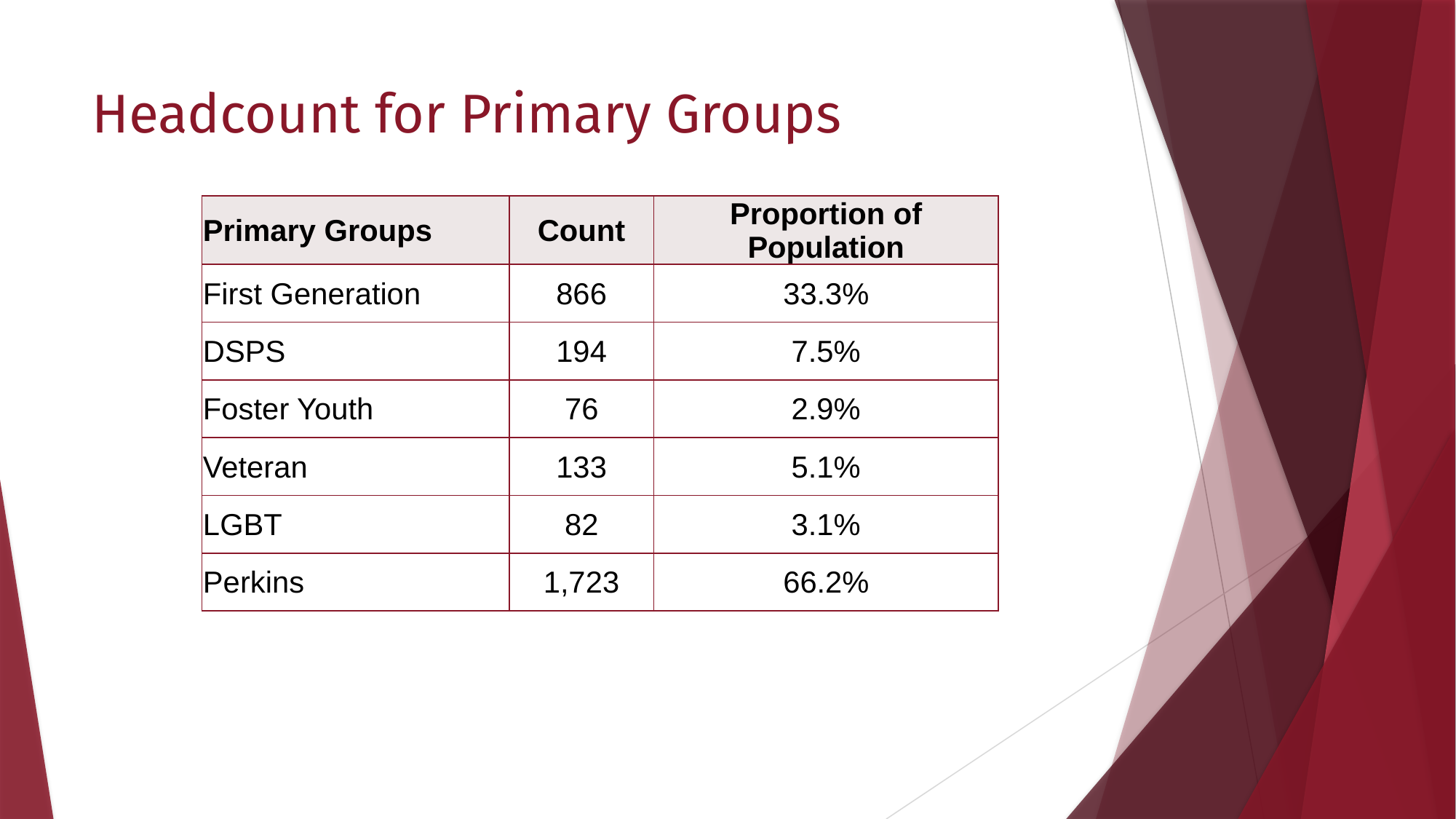

# Headcount for Primary Groups
| Primary Groups | Count | Proportion of Population |
| --- | --- | --- |
| First Generation | 866 | 33.3% |
| DSPS | 194 | 7.5% |
| Foster Youth | 76 | 2.9% |
| Veteran | 133 | 5.1% |
| LGBT | 82 | 3.1% |
| Perkins | 1,723 | 66.2% |